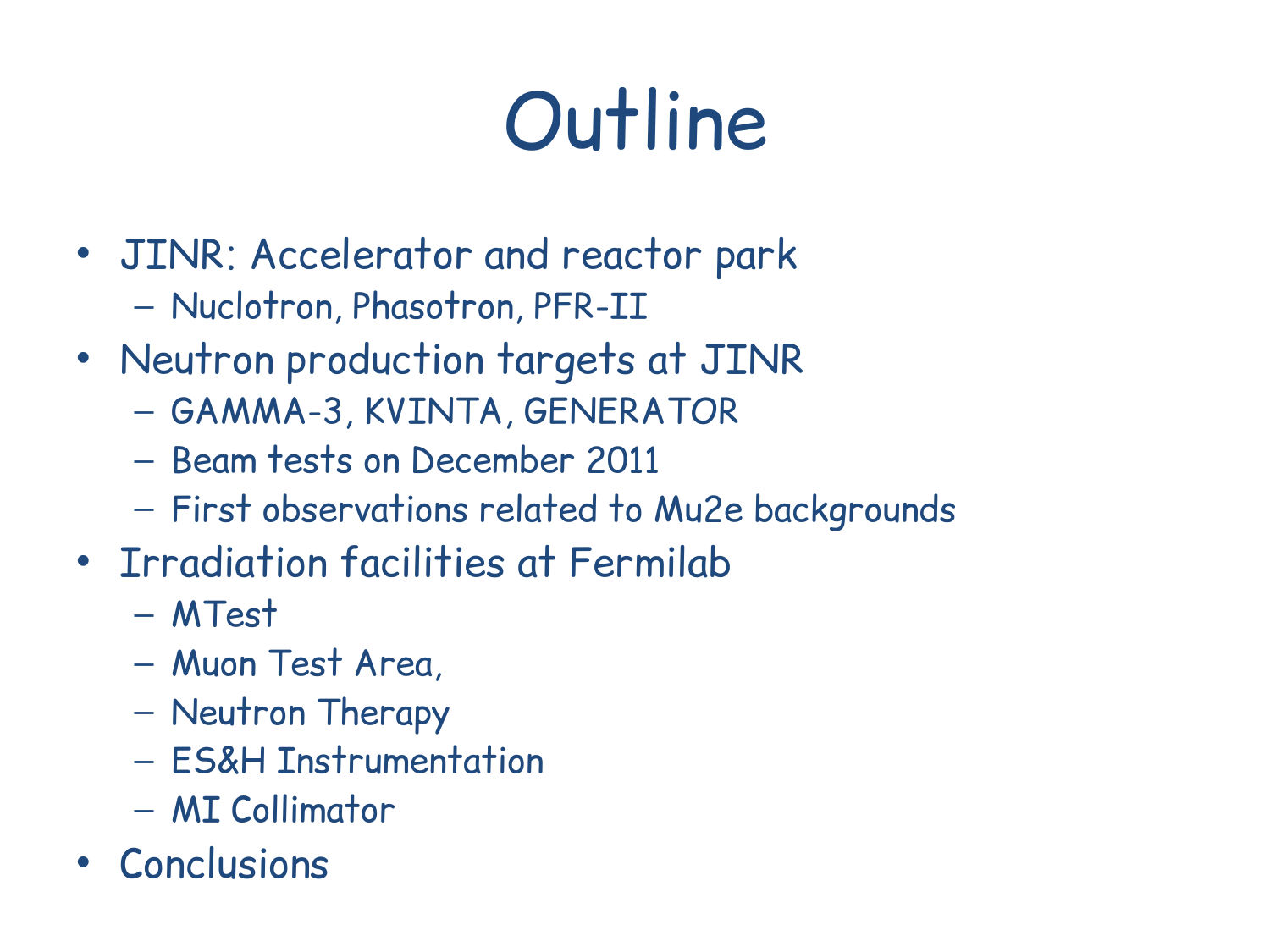

# Outline
JINR: Accelerator and reactor park
Nuclotron, Phasotron, PFR-II
Neutron production targets at JINR
GAMMA-3, KVINTA, GENERATOR
Beam tests on December 2011
First observations related to Mu2e backgrounds
Irradiation facilities at Fermilab
MTest
Muon Test Area,
Neutron Therapy
ES&H Instrumentation
MI Collimator
Conclusions